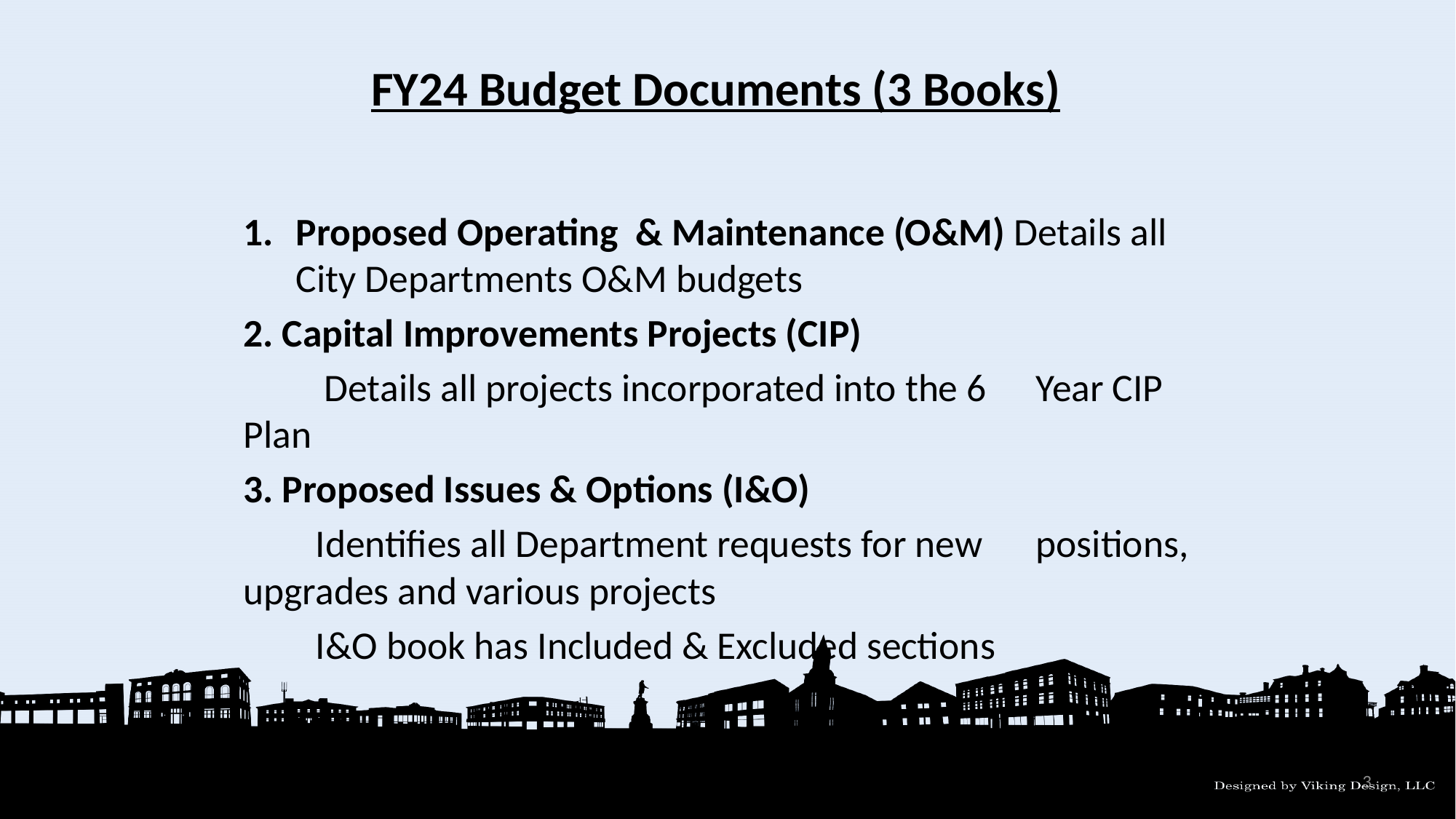

# FY24 Budget Documents (3 Books)

Proposed Operating  & Maintenance (O&M) Details all City Departments O&M budgets
2. Capital Improvements Projects (CIP)
	 Details all projects incorporated into the 6 	Year CIP Plan
3. Proposed Issues & Options (I&O)
	Identifies all Department requests for new 	positions, upgrades and various projects
	I&O book has Included & Excluded sections

3